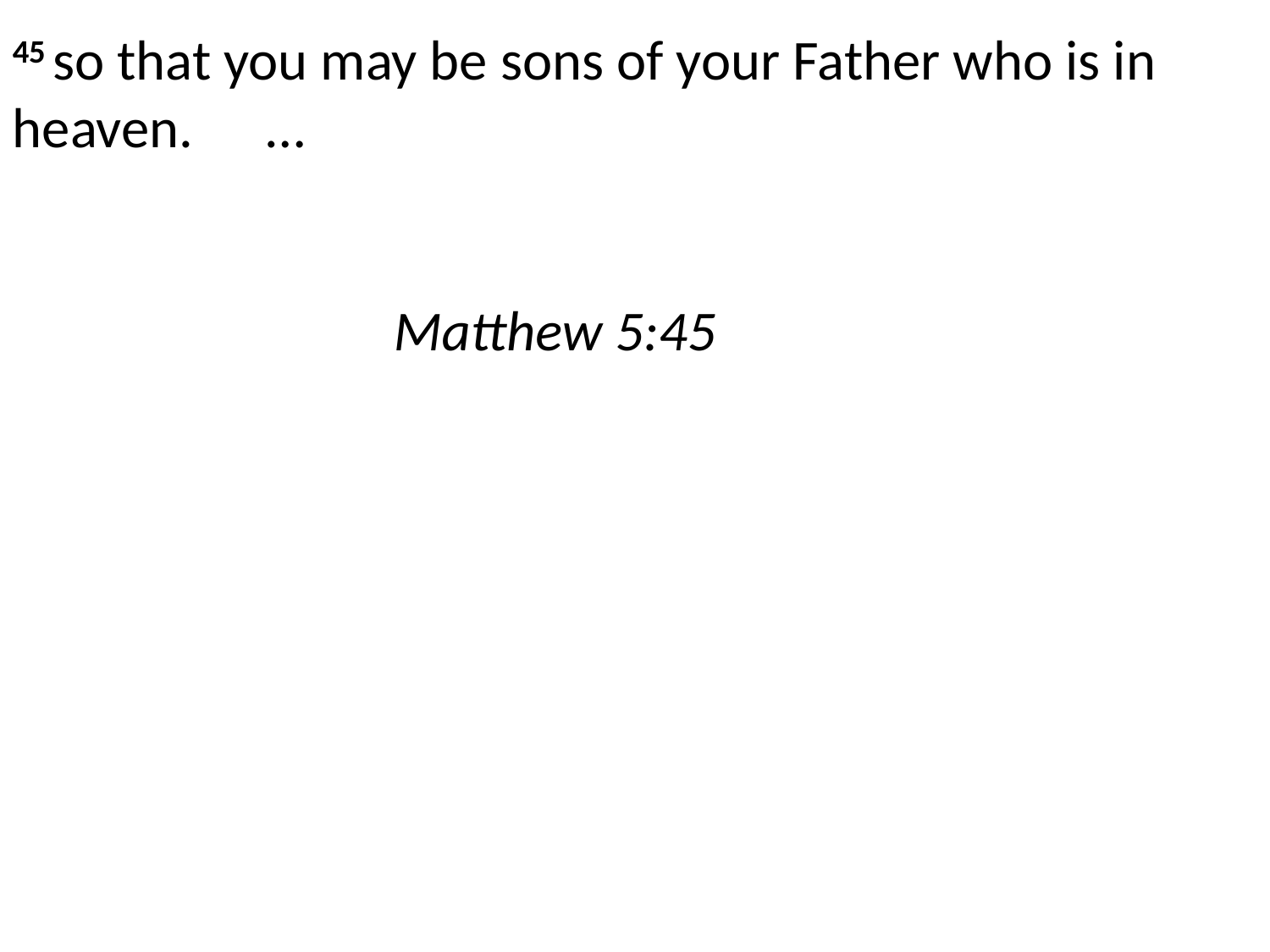

45 so that you may be sons of your Father who is in heaven.	…																												Matthew 5:45